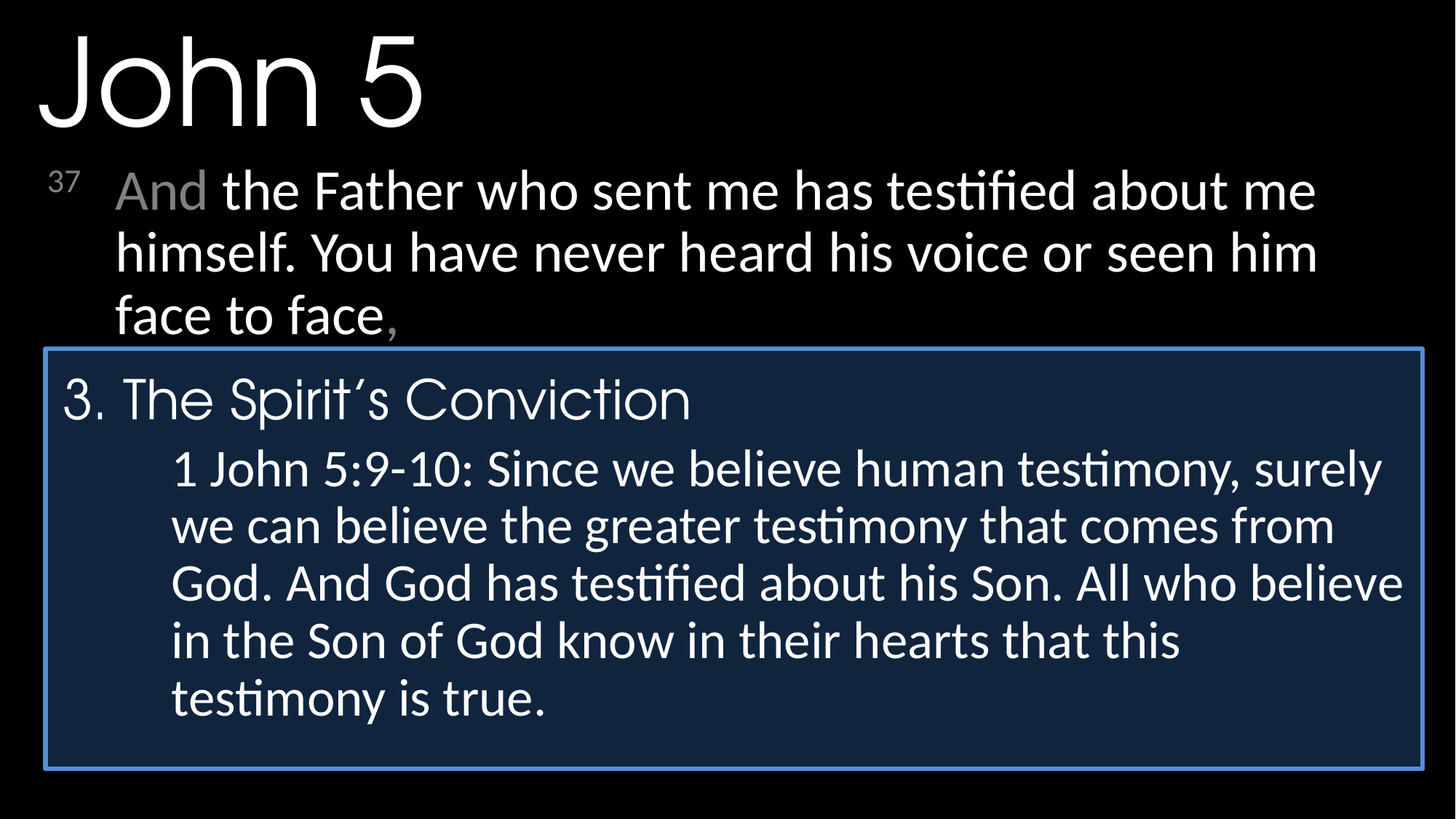

John 5
37 	And the Father who sent me has testified about me himself. You have never heard his voice or seen him face to face,
38 	and you do not have his message in your hearts, because you do not believe me—the one he sent to you.

3. The Spirit’s Conviction
	1 John 5:9-10: Since we believe human testimony, surely we can believe the greater testimony that comes from God. And God has testified about his Son. All who believe in the Son of God know in their hearts that this testimony is true.